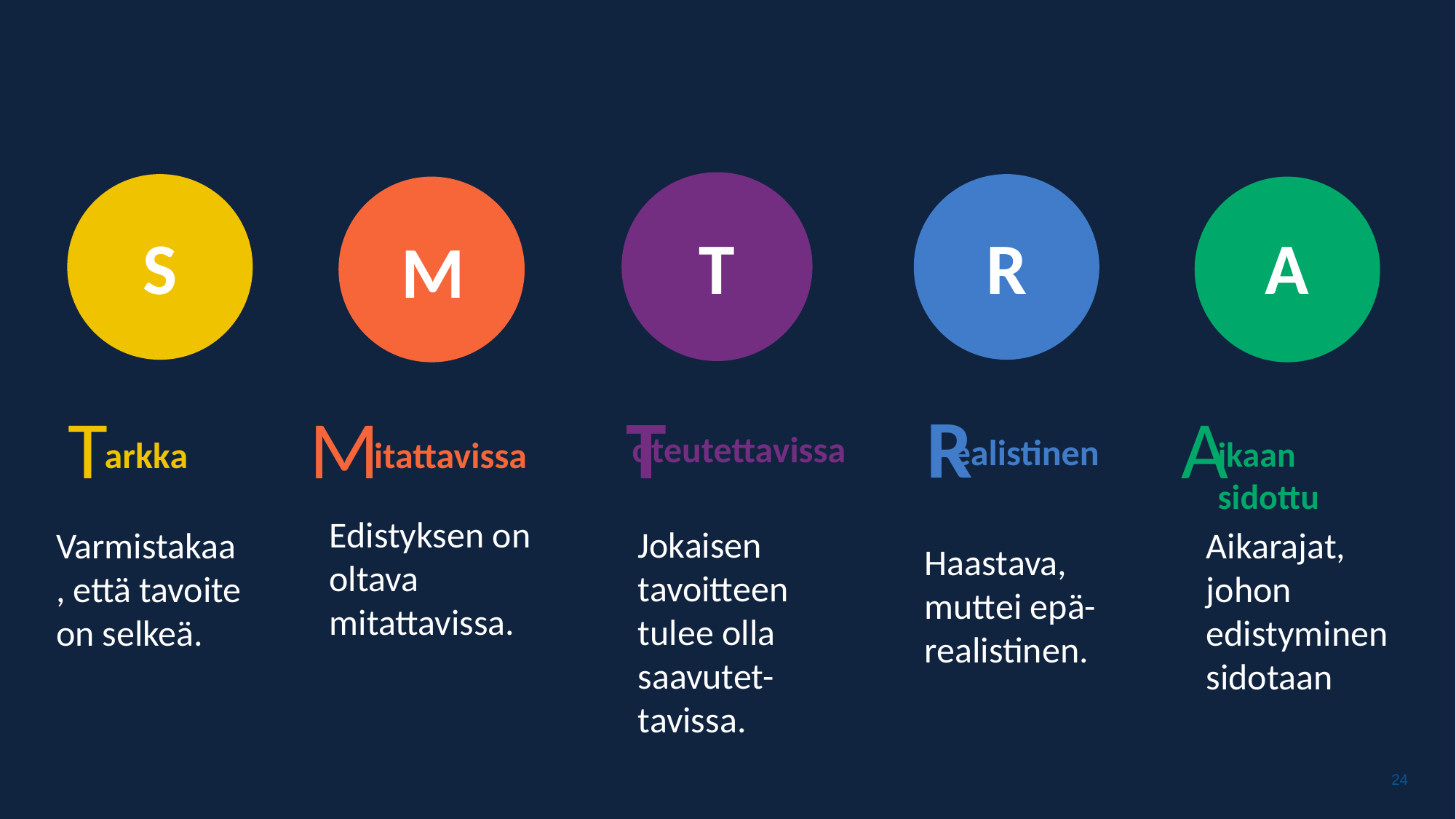

T
T
oteutettavissa
Jokaisen tavoitteen tulee olla saavutet-tavissa.

S
T
arkka
Varmistakaa, että tavoite on selkeä.

R
R
ealistinen
Haastava, muttei epä-realistinen.

M
M
itattavissa
Edistyksen on oltava mitattavissa.

A
A
ikaan sidottu
Aikarajat, johon edistyminen sidotaan